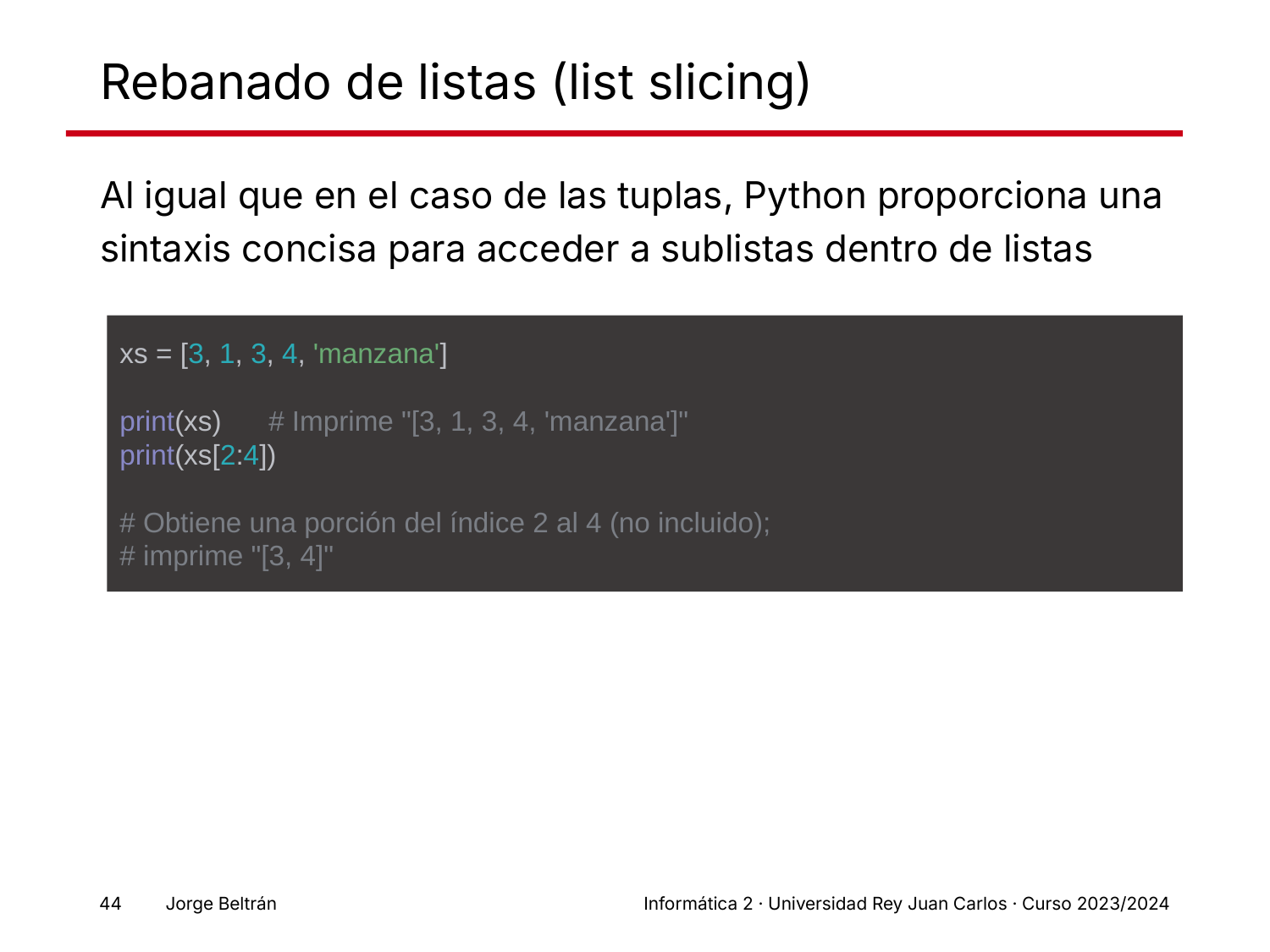

# Rebanado de listas (list slicing)
Al igual que en el caso de las tuplas, Python proporciona una sintaxis concisa para acceder a sublistas dentro de listas
xs = [3, 1, 3, 4, 'manzana']
print(xs)      # Imprime "[3, 1, 3, 4, 'manzana']"
print(xs[2:4])

# Obtiene una porción del índice 2 al 4 (no incluido); # imprime "[3, 4]"